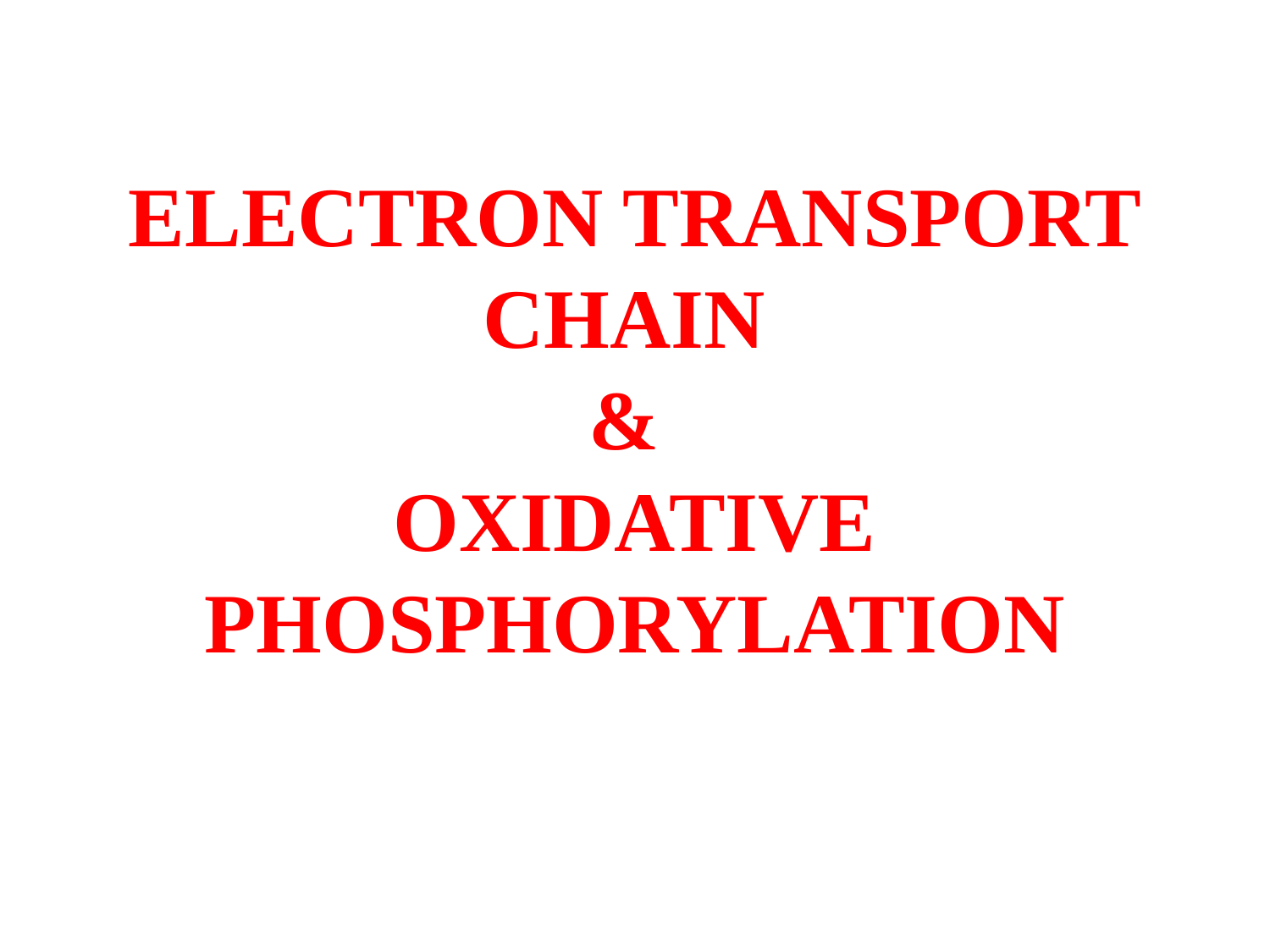

# ELECTRON TRANSPORT CHAIN & OXIDATIVE PHOSPHORYLATION